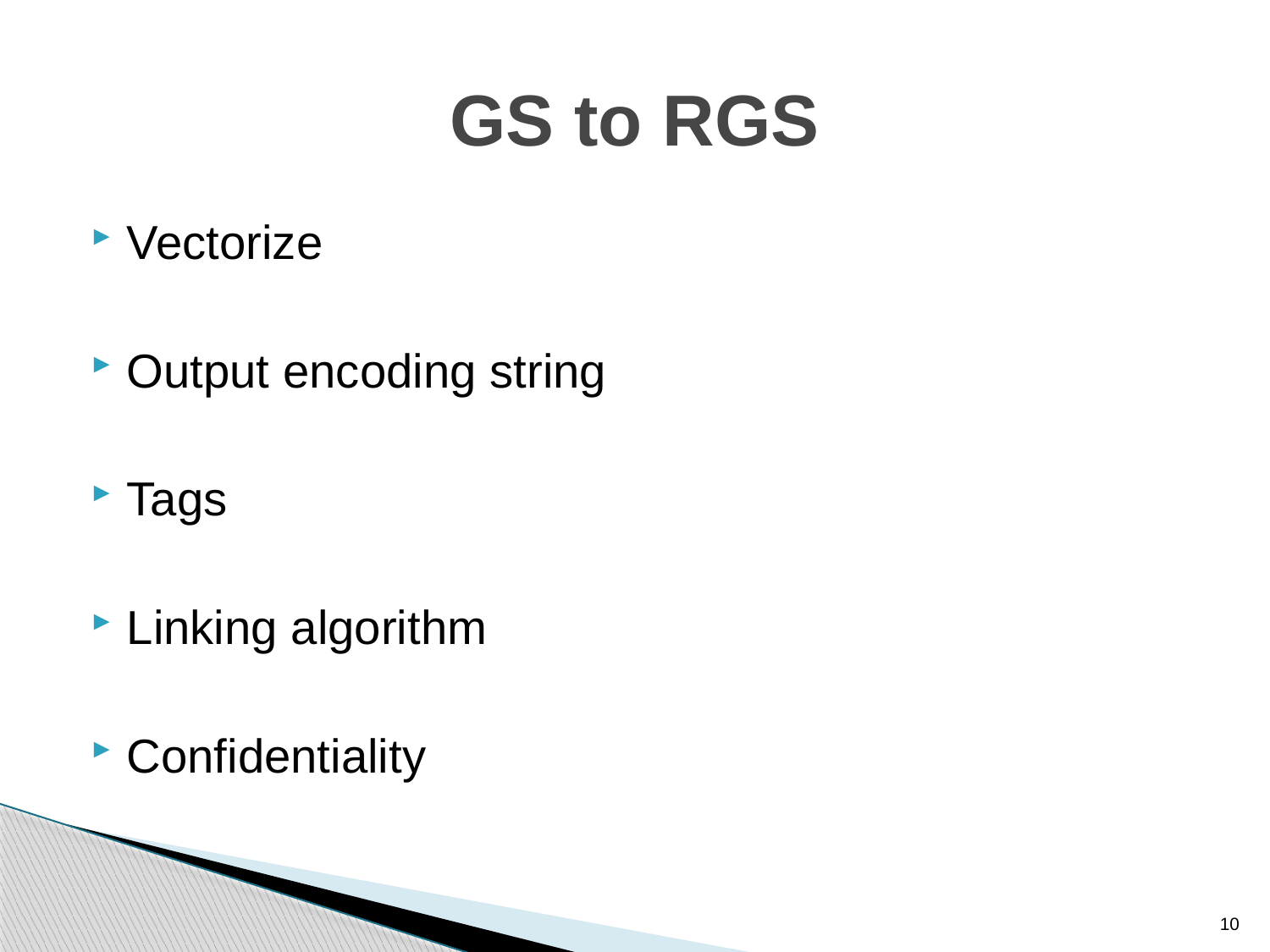

# GS to RGS
Vectorize

Output encoding string

Tags

Linking algorithm

Confidentiality

10